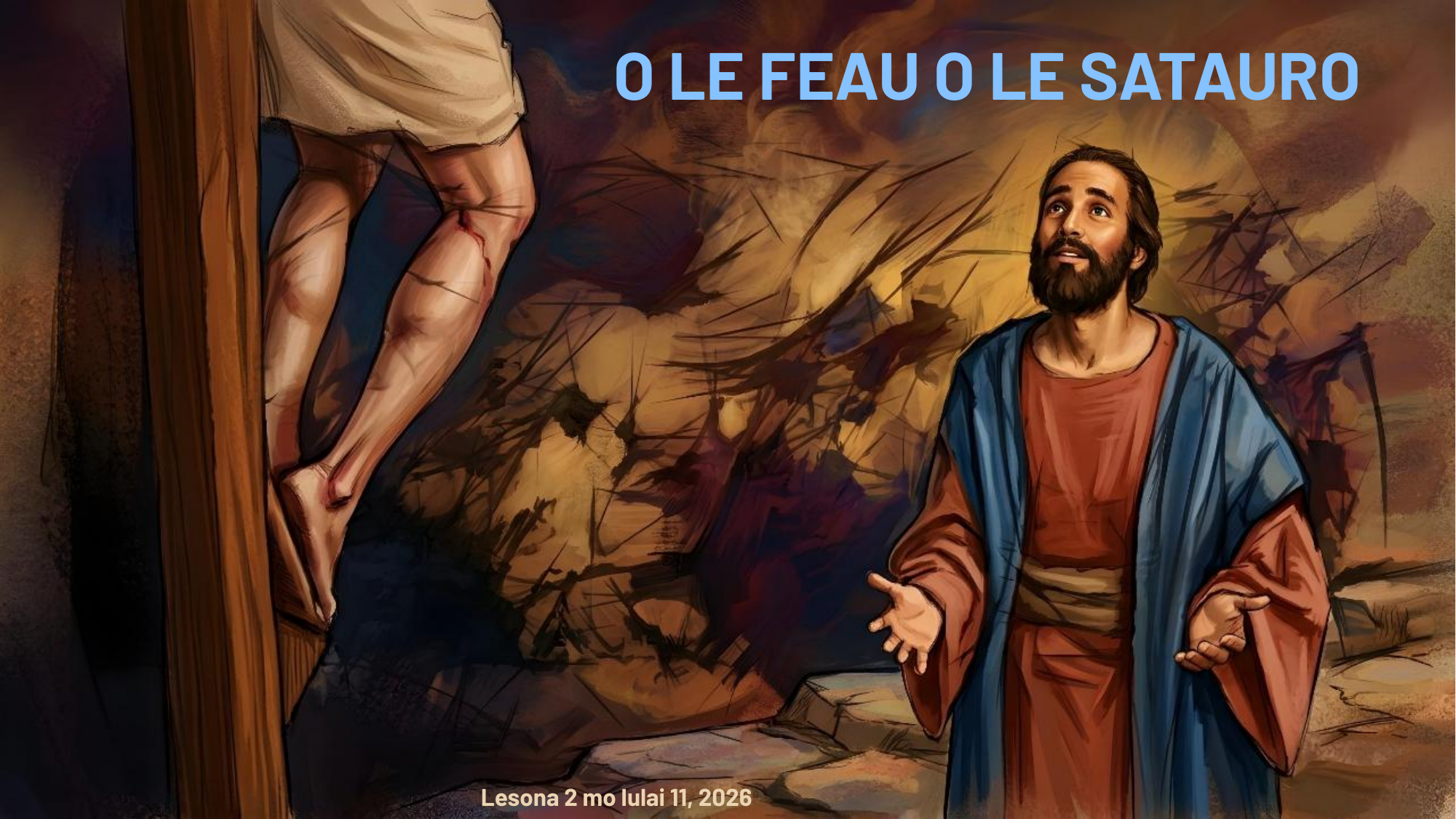

O LE FEAU O LE SATAURO
Lesona 2 mo Iulai 11, 2026